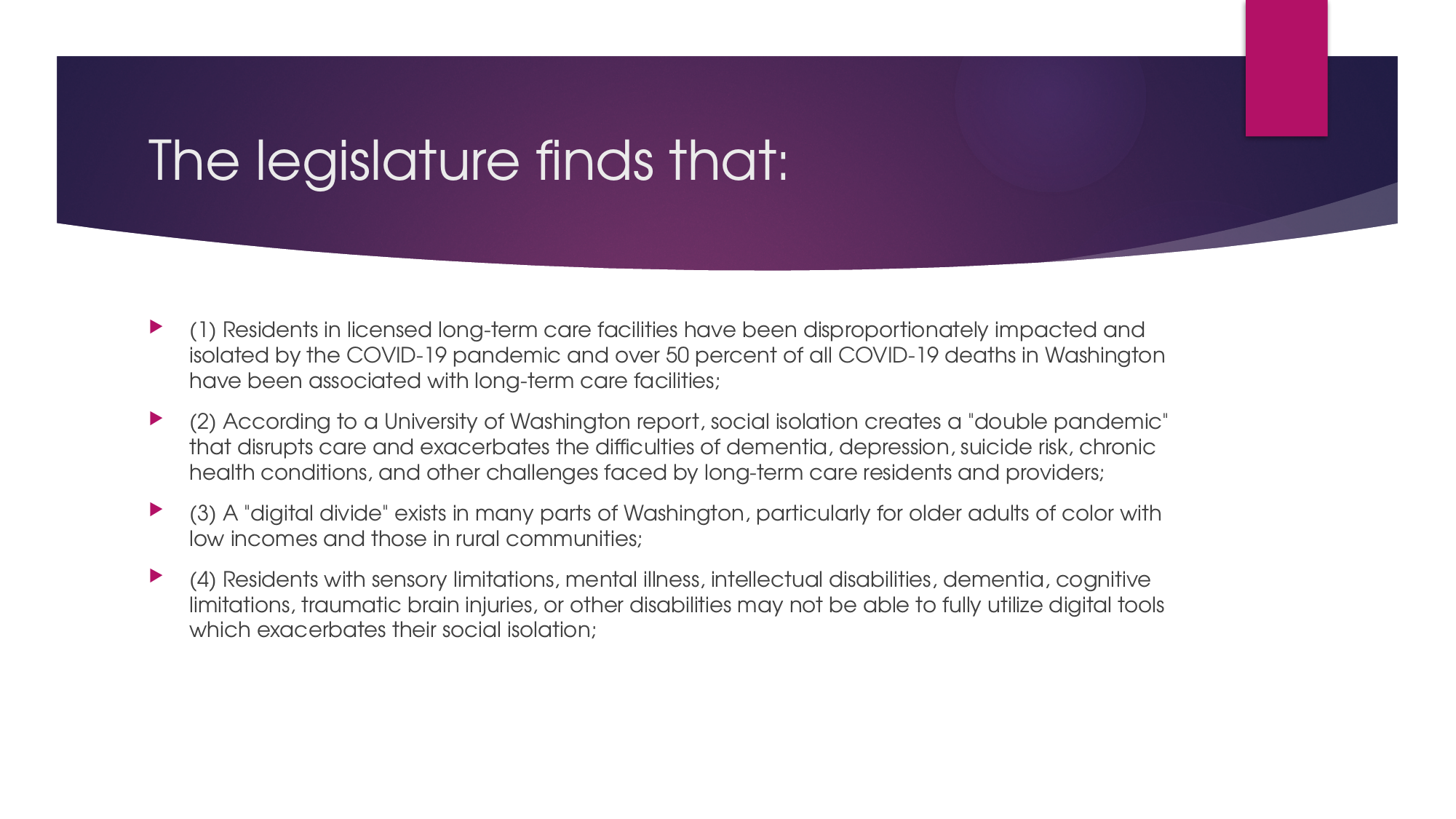

# The legislature finds that:
(1) Residents in licensed long-term care facilities have been disproportionately impacted and isolated by the COVID-19 pandemic and over 50 percent of all COVID-19 deaths in Washington have been associated with long-term care facilities;
(2) According to a University of Washington report, social isolation creates a "double pandemic" that disrupts care and exacerbates the difficulties of dementia, depression, suicide risk, chronic health conditions, and other challenges faced by long-term care residents and providers;
(3) A "digital divide" exists in many parts of Washington, particularly for older adults of color with low incomes and those in rural communities;
(4) Residents with sensory limitations, mental illness, intellectual disabilities, dementia, cognitive limitations, traumatic brain injuries, or other disabilities may not be able to fully utilize digital tools which exacerbates their social isolation;